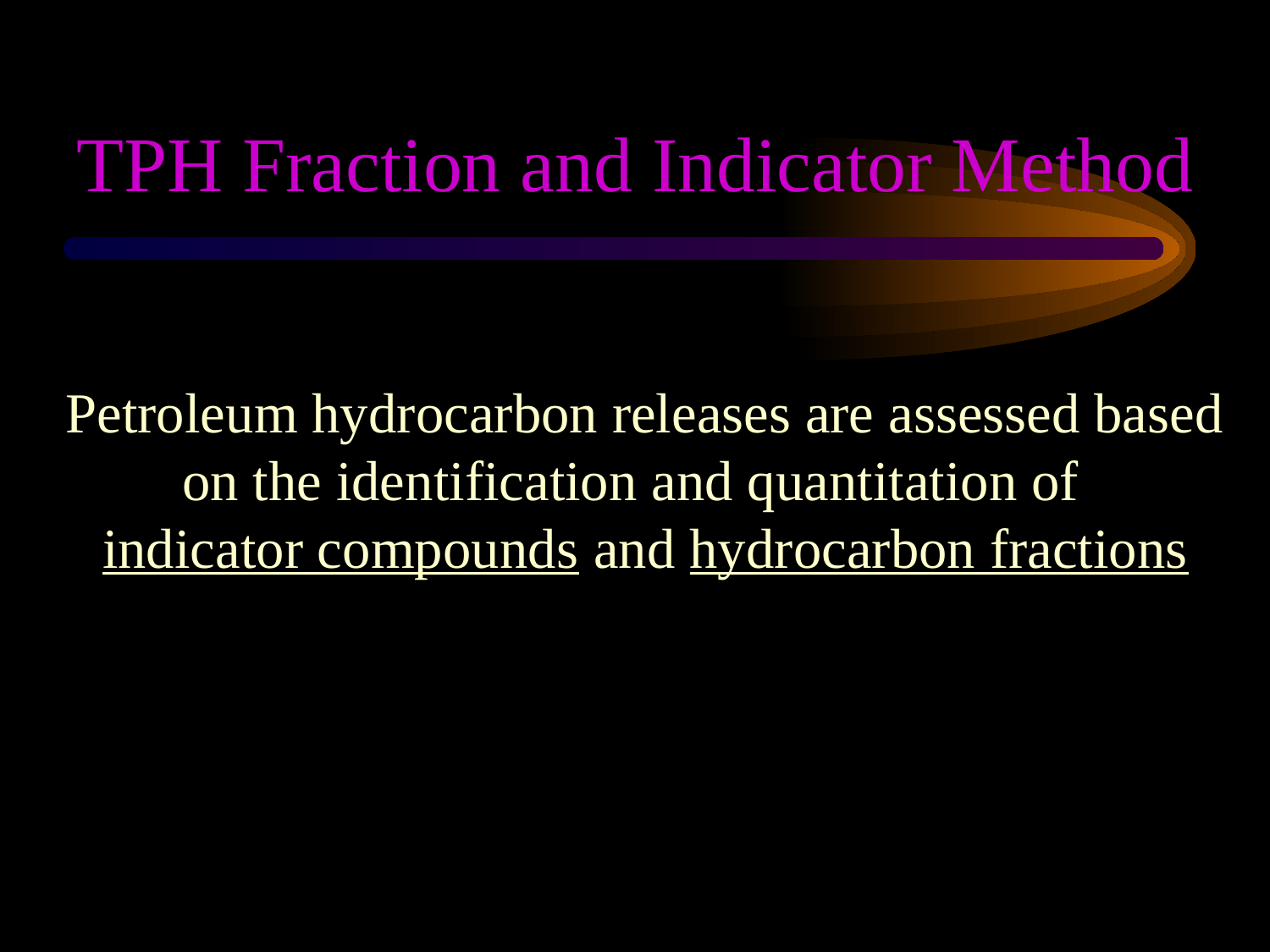

# TPH Fraction and Indicator Method
Petroleum hydrocarbon releases are assessed based on the identification and quantitation of
indicator compounds and hydrocarbon fractions